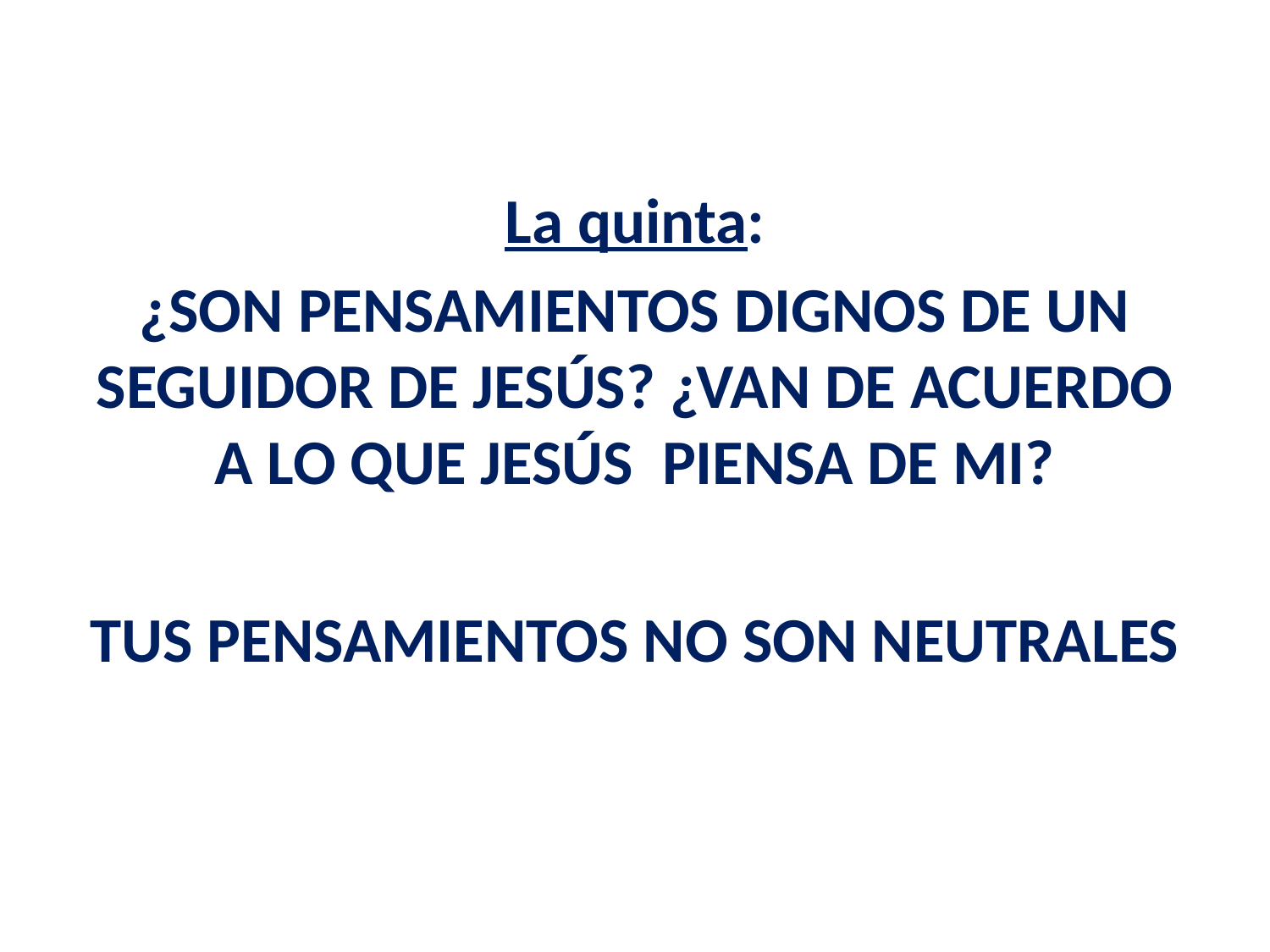

La quinta:
¿SON PENSAMIENTOS DIGNOS DE UN SEGUIDOR DE JESÚS? ¿VAN DE ACUERDO A LO QUE JESÚS  PIENSA DE MI?

TUS PENSAMIENTOS NO SON NEUTRALES